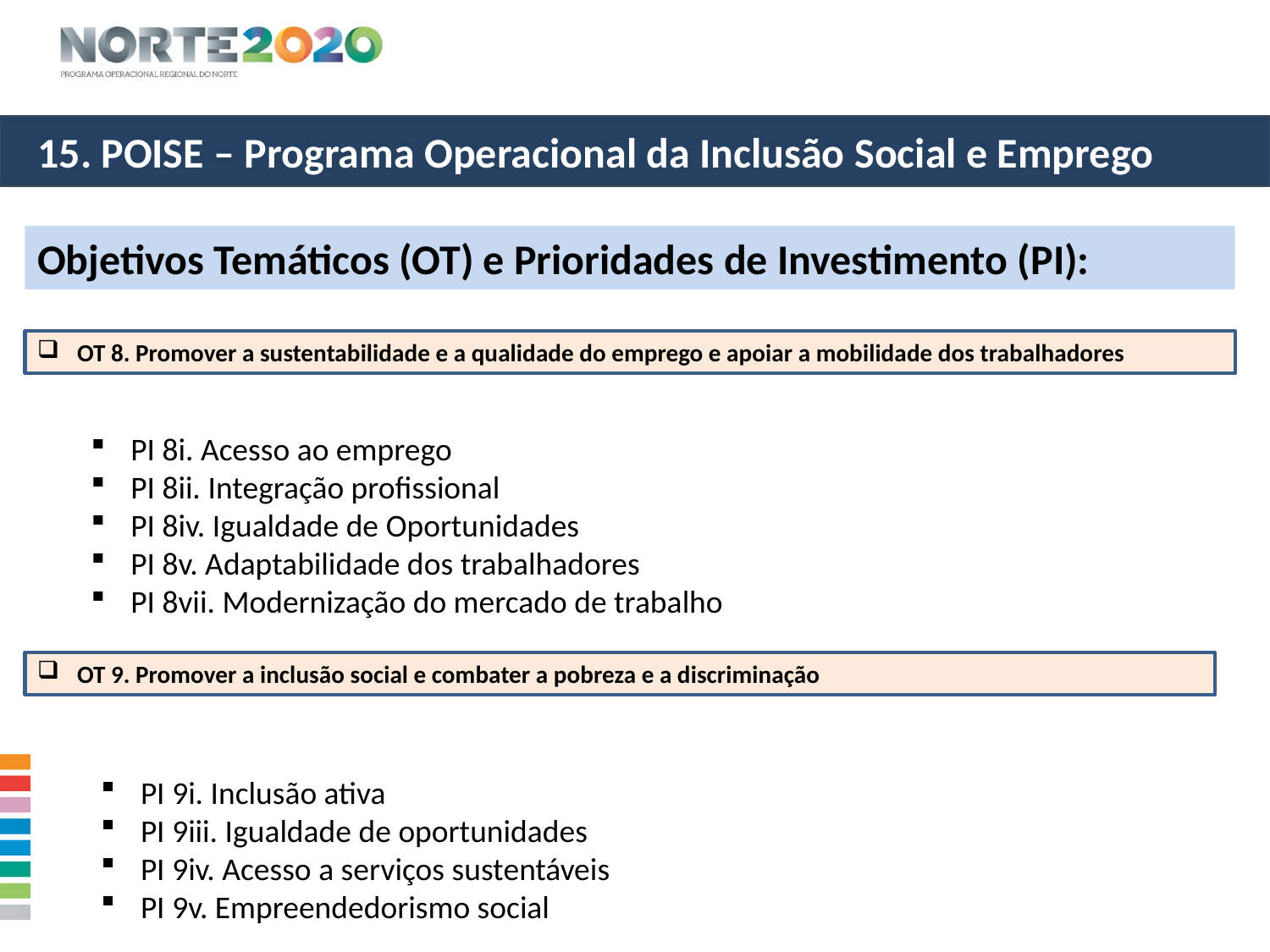

15. POISE – Programa Operacional da Inclusão Social e Emprego
Objetivos Temáticos (OT) e Prioridades de Investimento (PI):
OT 8. Promover a sustentabilidade e a qualidade do emprego e apoiar a mobilidade dos trabalhadores
PI 8i. Acesso ao emprego
PI 8ii. Integração profissional
PI 8iv. Igualdade de Oportunidades
PI 8v. Adaptabilidade dos trabalhadores
PI 8vii. Modernização do mercado de trabalho
OT 9. Promover a inclusão social e combater a pobreza e a discriminação
PI 9i. Inclusão ativa
PI 9iii. Igualdade de oportunidades
PI 9iv. Acesso a serviços sustentáveis
PI 9v. Empreendedorismo social